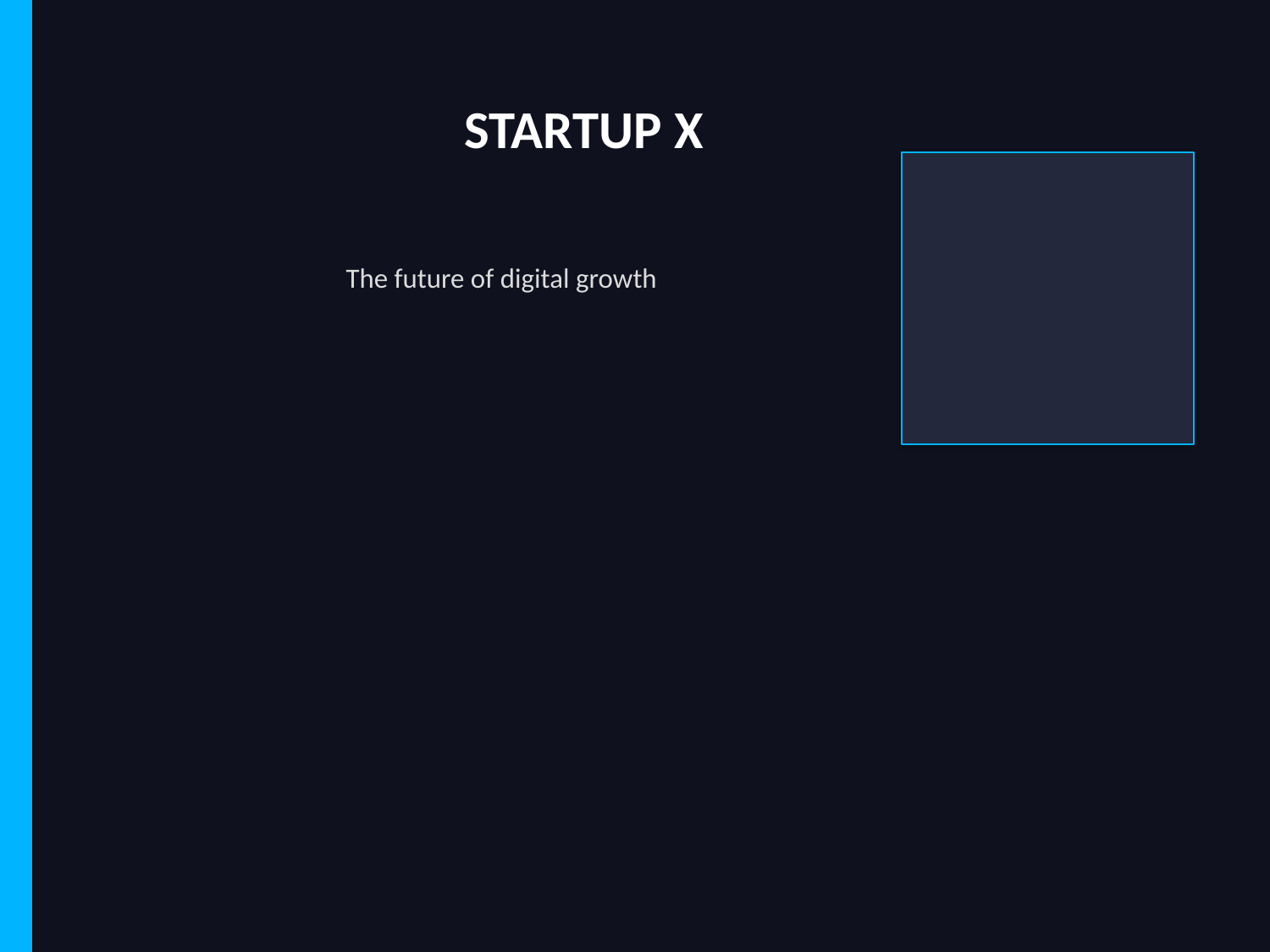

STARTUP X

The future of digital growth